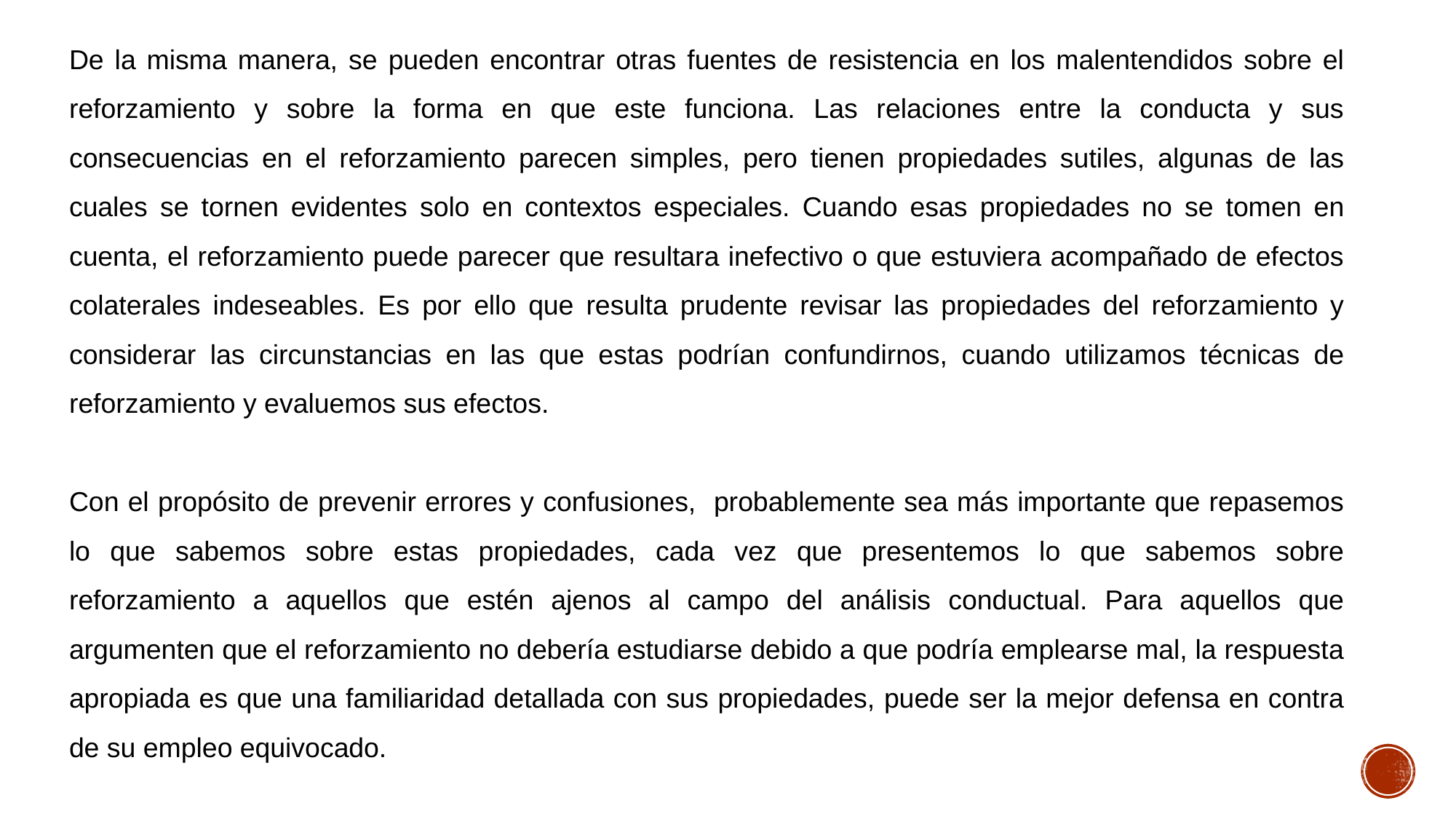

De la misma manera, se pueden encontrar otras fuentes de resistencia en los malentendidos sobre el reforzamiento y sobre la forma en que este funciona. Las relaciones entre la conducta y sus consecuencias en el reforzamiento parecen simples, pero tienen propiedades sutiles, algunas de las cuales se tornen evidentes solo en contextos especiales. Cuando esas propiedades no se tomen en cuenta, el reforzamiento puede parecer que resultara inefectivo o que estuviera acompañado de efectos colaterales indeseables. Es por ello que resulta prudente revisar las propiedades del reforzamiento y considerar las circunstancias en las que estas podrían confundirnos, cuando utilizamos técnicas de reforzamiento y evaluemos sus efectos.

Con el propósito de prevenir errores y confusiones,  probablemente sea más importante que repasemos lo que sabemos sobre estas propiedades, cada vez que presentemos lo que sabemos sobre reforzamiento a aquellos que estén ajenos al campo del análisis conductual. Para aquellos que argumenten que el reforzamiento no debería estudiarse debido a que podría emplearse mal, la respuesta apropiada es que una familiaridad detallada con sus propiedades, puede ser la mejor defensa en contra de su empleo equivocado.